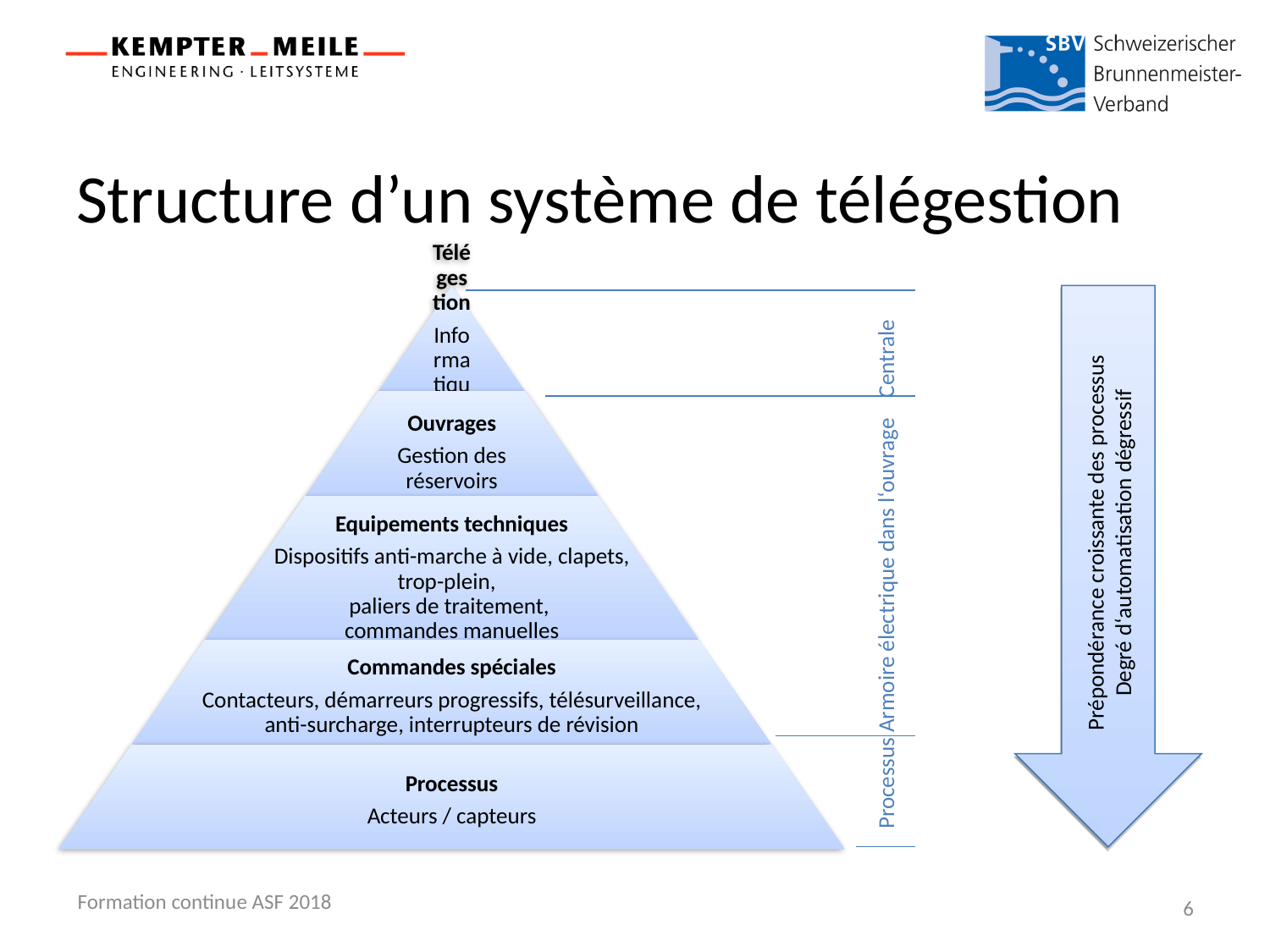

# Structure d’un système de télégestion
Prépondérance croissante des processus
Degré d‘automatisation dégressif

Télégestion
Informatique, alarmes
Ouvrages
Gestion des réservoirs
Equipements techniques
Dispositifs anti-marche à vide, clapets, trop-plein,
paliers de traitement,
commandes manuelles
Commandes spéciales
Contacteurs, démarreurs progressifs, télésurveillance, anti-surcharge, interrupteurs de révision
Processus
Acteurs / capteurs
 Processus Armoire électrique dans l‘ouvrage    Centrale
Formation continue ASF 2018
6